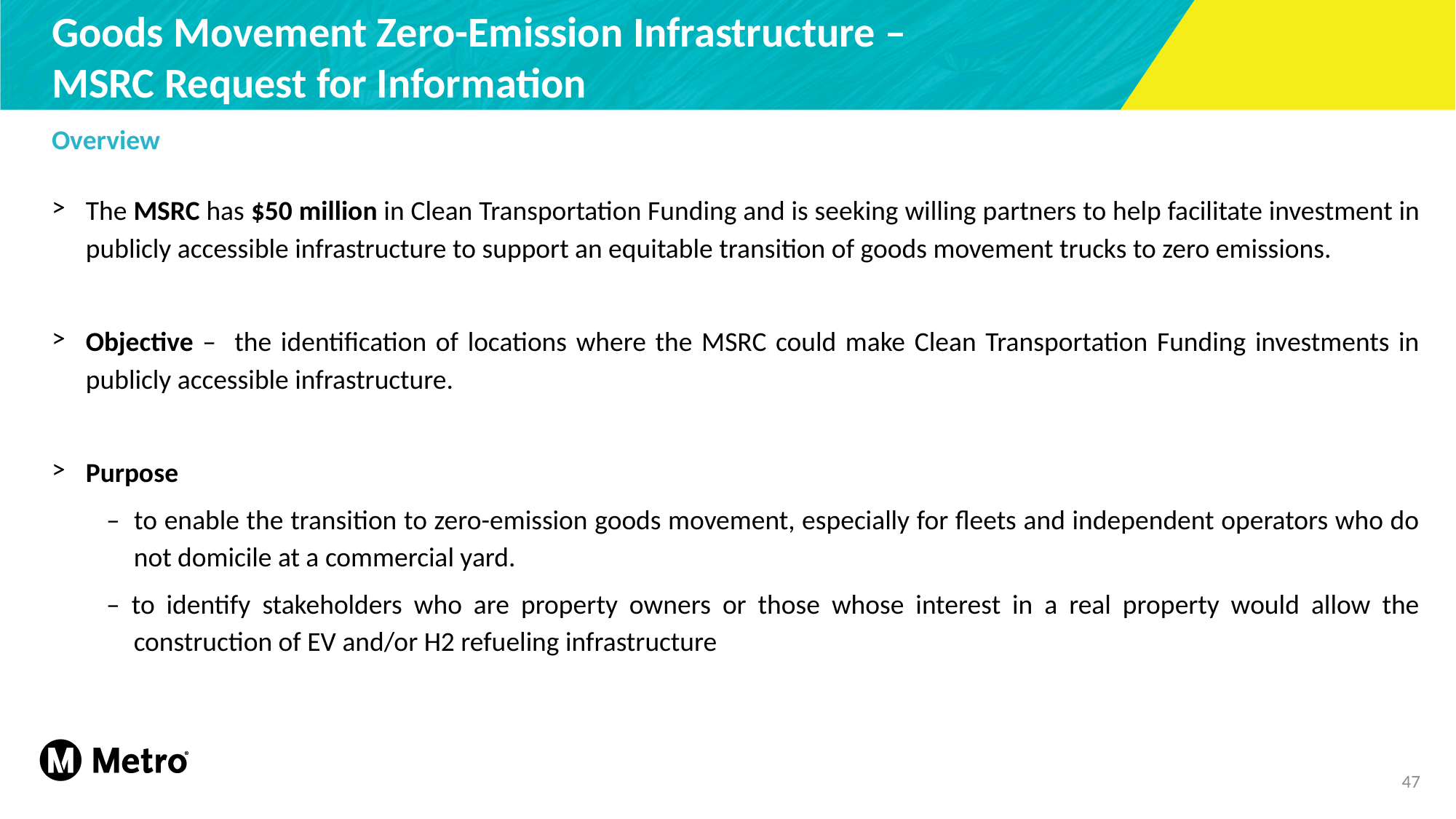

# Goods Movement Zero-Emission Infrastructure – MSRC Request for Information
Overview

The MSRC has $50 million in Clean Transportation Funding and is seeking willing partners to help facilitate investment in publicly accessible infrastructure to support an equitable transition of goods movement trucks to zero emissions.

Objective –  the identification of locations where the MSRC could make Clean Transportation Funding investments in publicly accessible infrastructure.

Purpose
–  to enable the transition to zero-emission goods movement, especially for fleets and independent operators who do not domicile at a commercial yard.
– to identify stakeholders who are property owners or those whose interest in a real property would allow the construction of EV and/or H2 refueling infrastructure

47